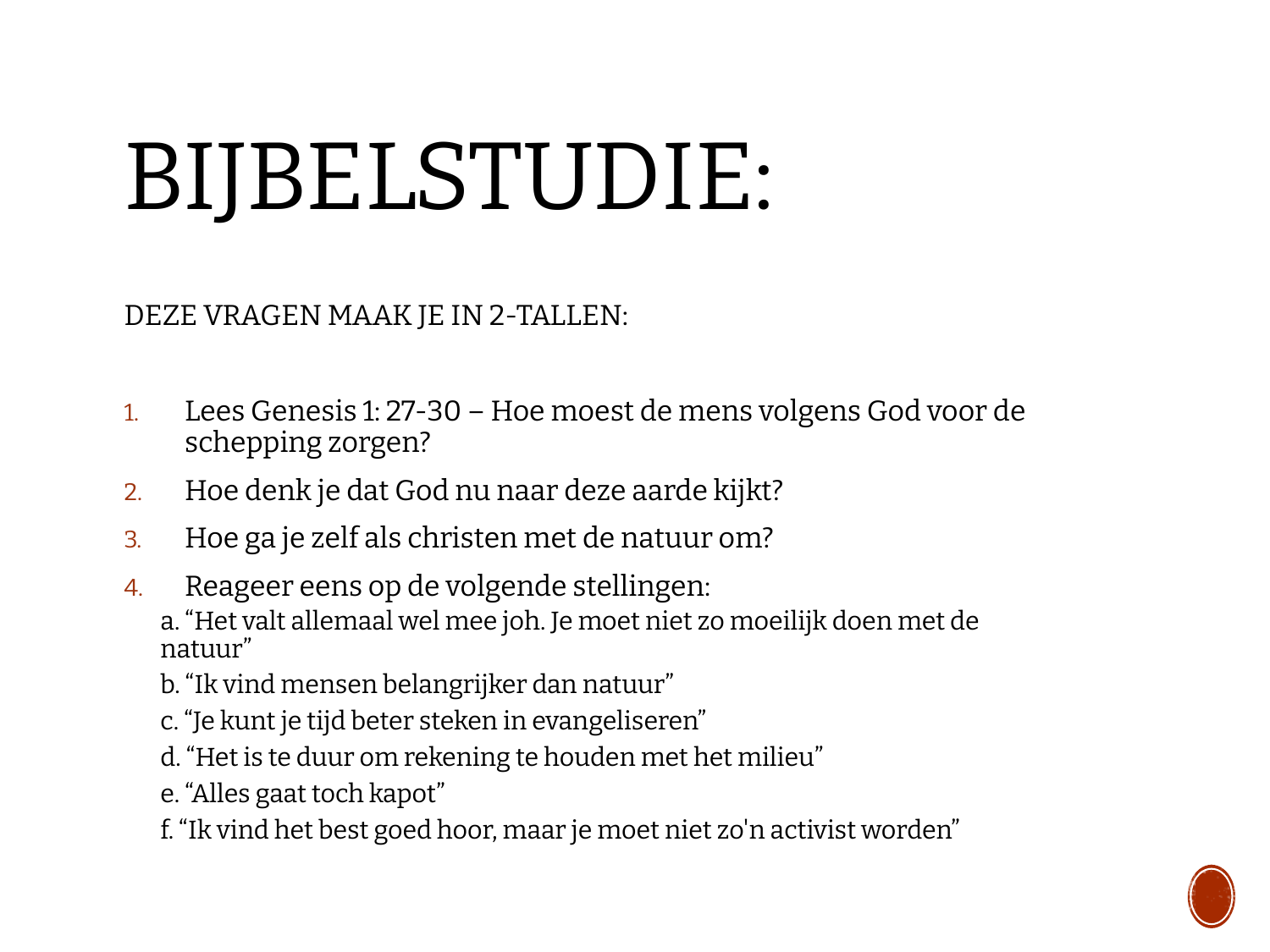

# Bijbelstudie:
DEZE VRAGEN MAAK JE IN 2-TALLEN:

Lees Genesis 1: 27-30 – Hoe moest de mens volgens God voor de schepping zorgen?
Hoe denk je dat God nu naar deze aarde kijkt?
Hoe ga je zelf als christen met de natuur om?
Reageer eens op de volgende stellingen:
	a. “Het valt allemaal wel mee joh. Je moet niet zo moeilijk doen met de 	natuur”
	b. “Ik vind mensen belangrijker dan natuur”
	c. “Je kunt je tijd beter steken in evangeliseren”
	d. “Het is te duur om rekening te houden met het milieu”
	e. “Alles gaat toch kapot”
	f. “Ik vind het best goed hoor, maar je moet niet zo'n activist worden”